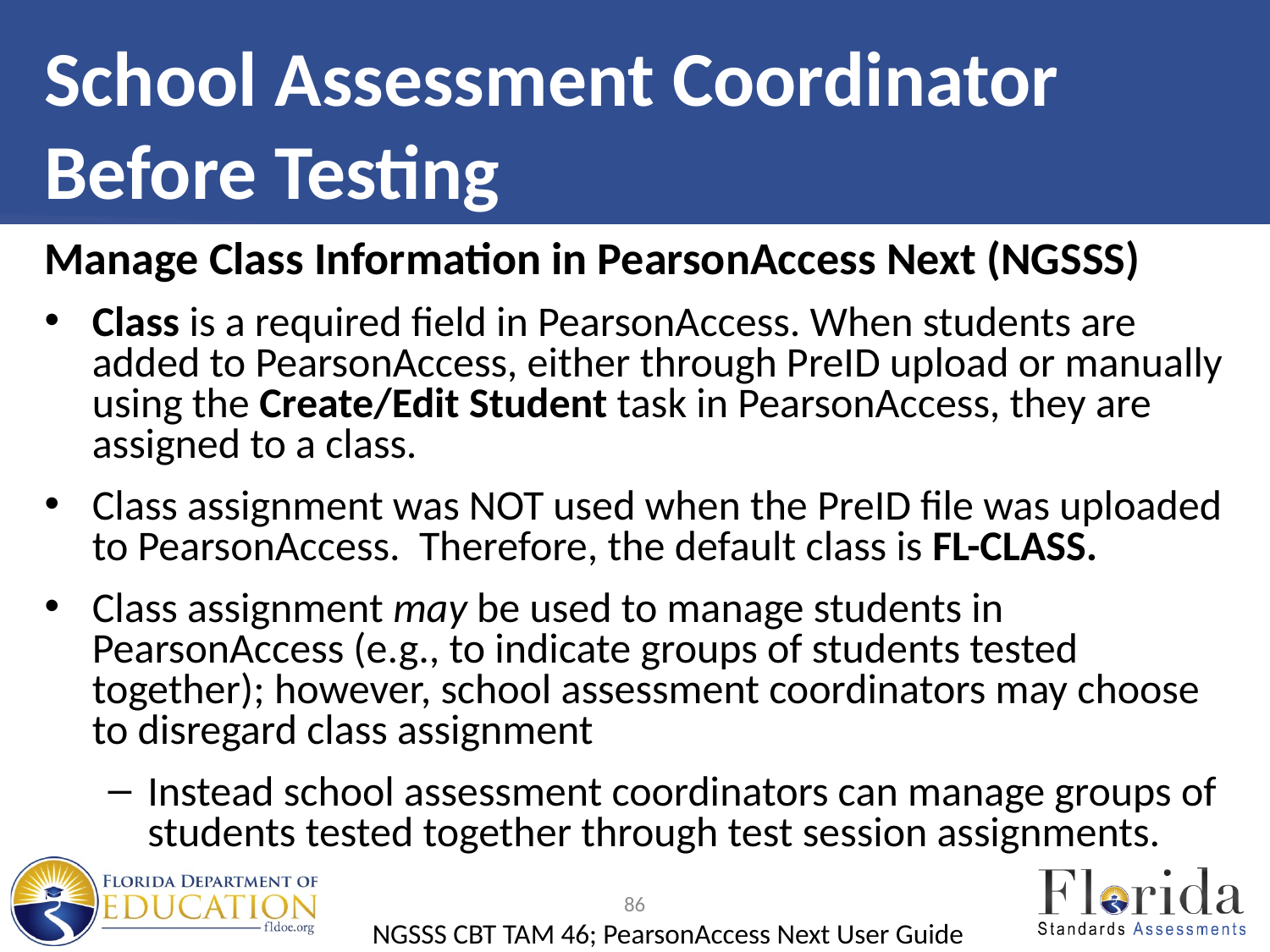

# School Assessment Coordinator Before Testing
Manage Class Information in PearsonAccess Next (NGSSS)
Class is a required field in PearsonAccess. When students are added to PearsonAccess, either through PreID upload or manually using the Create/Edit Student task in PearsonAccess, they are assigned to a class.
Class assignment was NOT used when the PreID file was uploaded to PearsonAccess.  Therefore, the default class is FL-CLASS.
Class assignment may be used to manage students in PearsonAccess (e.g., to indicate groups of students tested together); however, school assessment coordinators may choose to disregard class assignment
Instead school assessment coordinators can manage groups of students tested together through test session assignments.

86
NGSSS CBT TAM 46; PearsonAccess Next User Guide